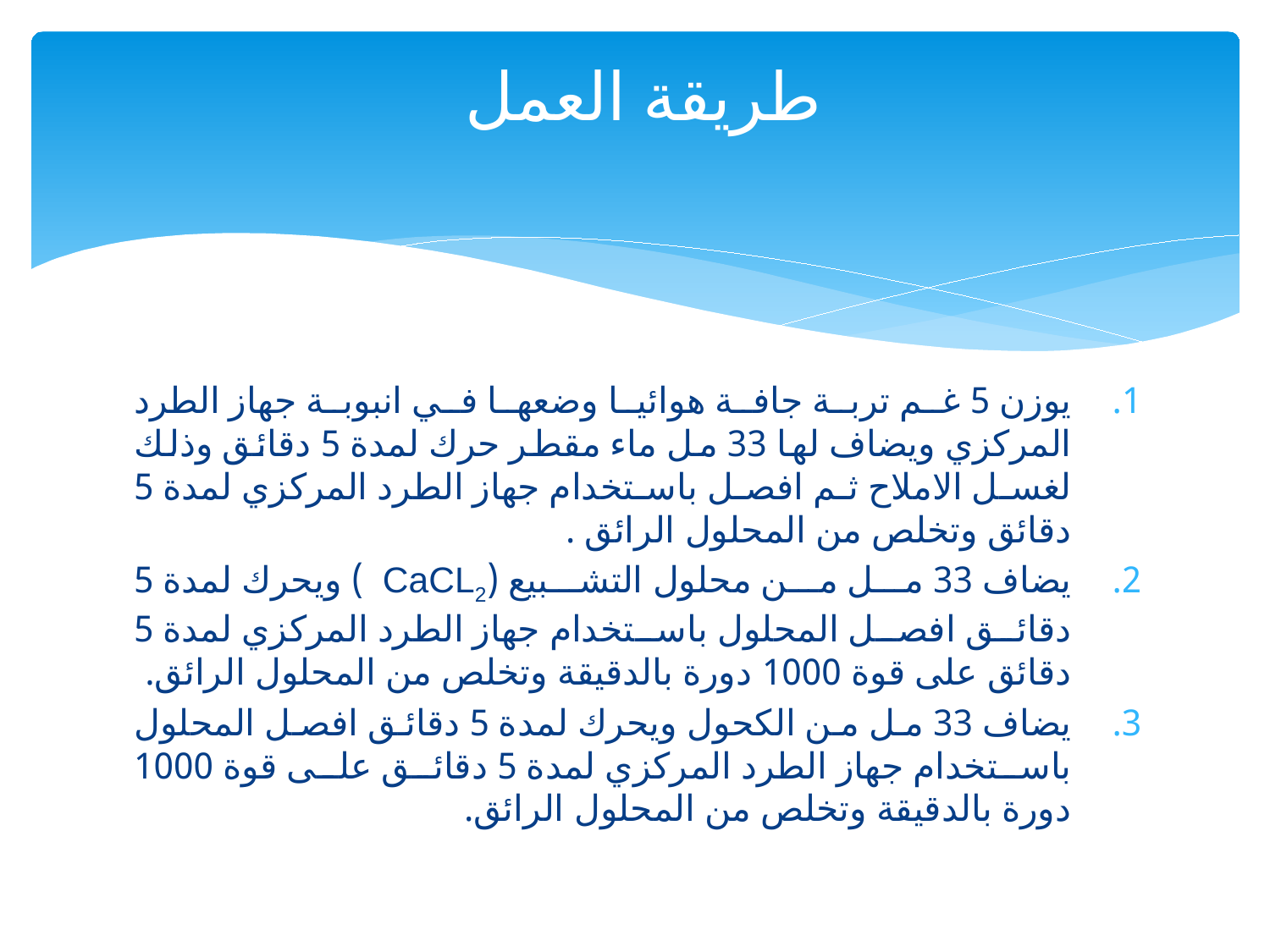

# طريقة العمل
يوزن 5 غم تربة جافة هوائيا وضعها في انبوبة جهاز الطرد المركزي ويضاف لها 33 مل ماء مقطر حرك لمدة 5 دقائق وذلك لغسل الاملاح ثم افصل باستخدام جهاز الطرد المركزي لمدة 5 دقائق وتخلص من المحلول الرائق .
يضاف 33 مل من محلول التشبيع (CaCL2  ) ويحرك لمدة 5 دقائق افصل المحلول باستخدام جهاز الطرد المركزي لمدة 5 دقائق على قوة 1000 دورة بالدقيقة وتخلص من المحلول الرائق.
يضاف 33 مل من الكحول ويحرك لمدة 5 دقائق افصل المحلول باستخدام جهاز الطرد المركزي لمدة 5 دقائق على قوة 1000 دورة بالدقيقة وتخلص من المحلول الرائق.